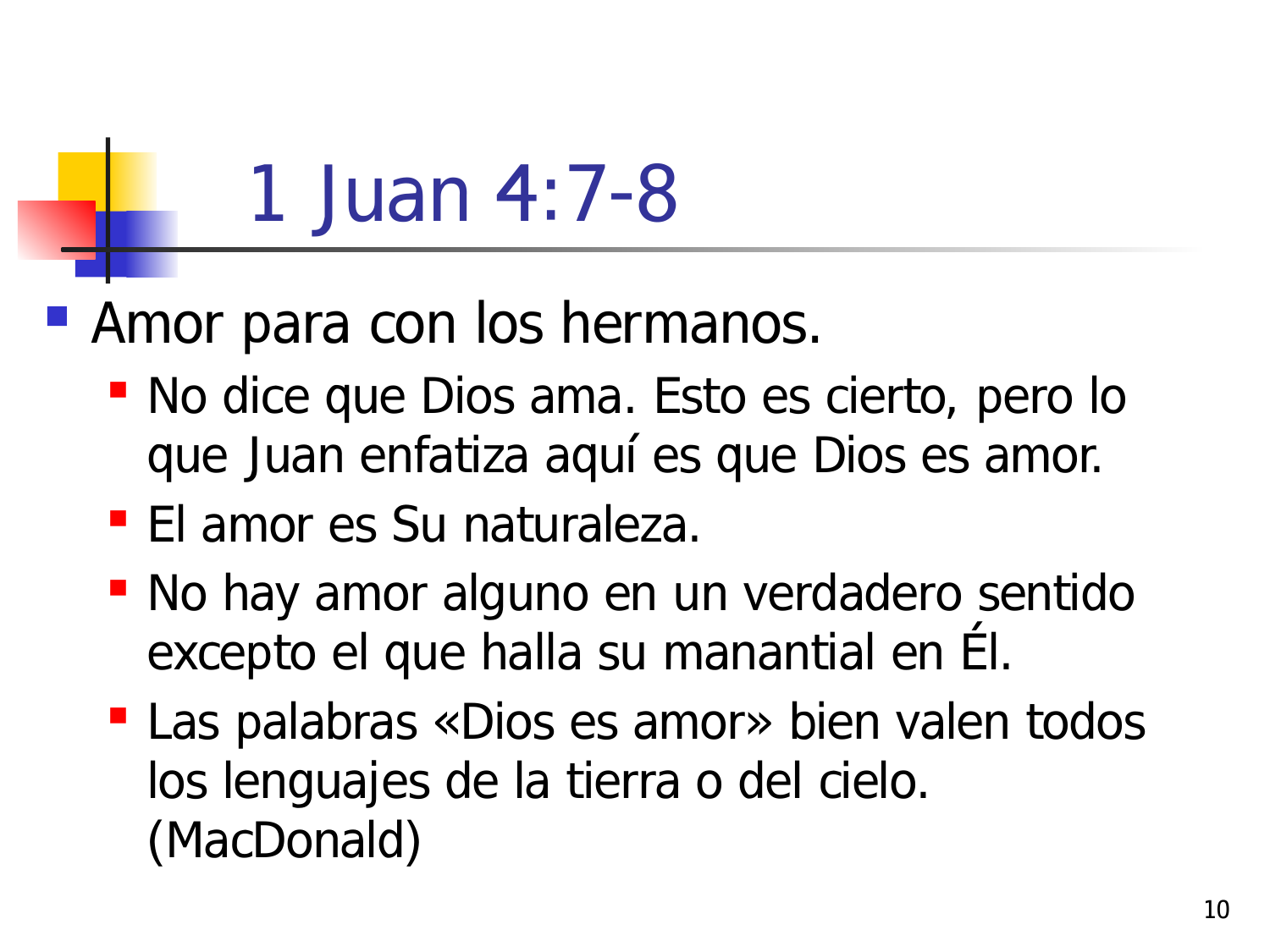

# 1 Juan 4:7-8
Amor para con los hermanos.
No dice que Dios ama. Esto es cierto, pero lo que Juan enfatiza aquí es que Dios es amor.
El amor es Su naturaleza.
No hay amor alguno en un verdadero sentido excepto el que halla su manantial en Él.
Las palabras «Dios es amor» bien valen todos los lenguajes de la tierra o del cielo. (MacDonald)

10